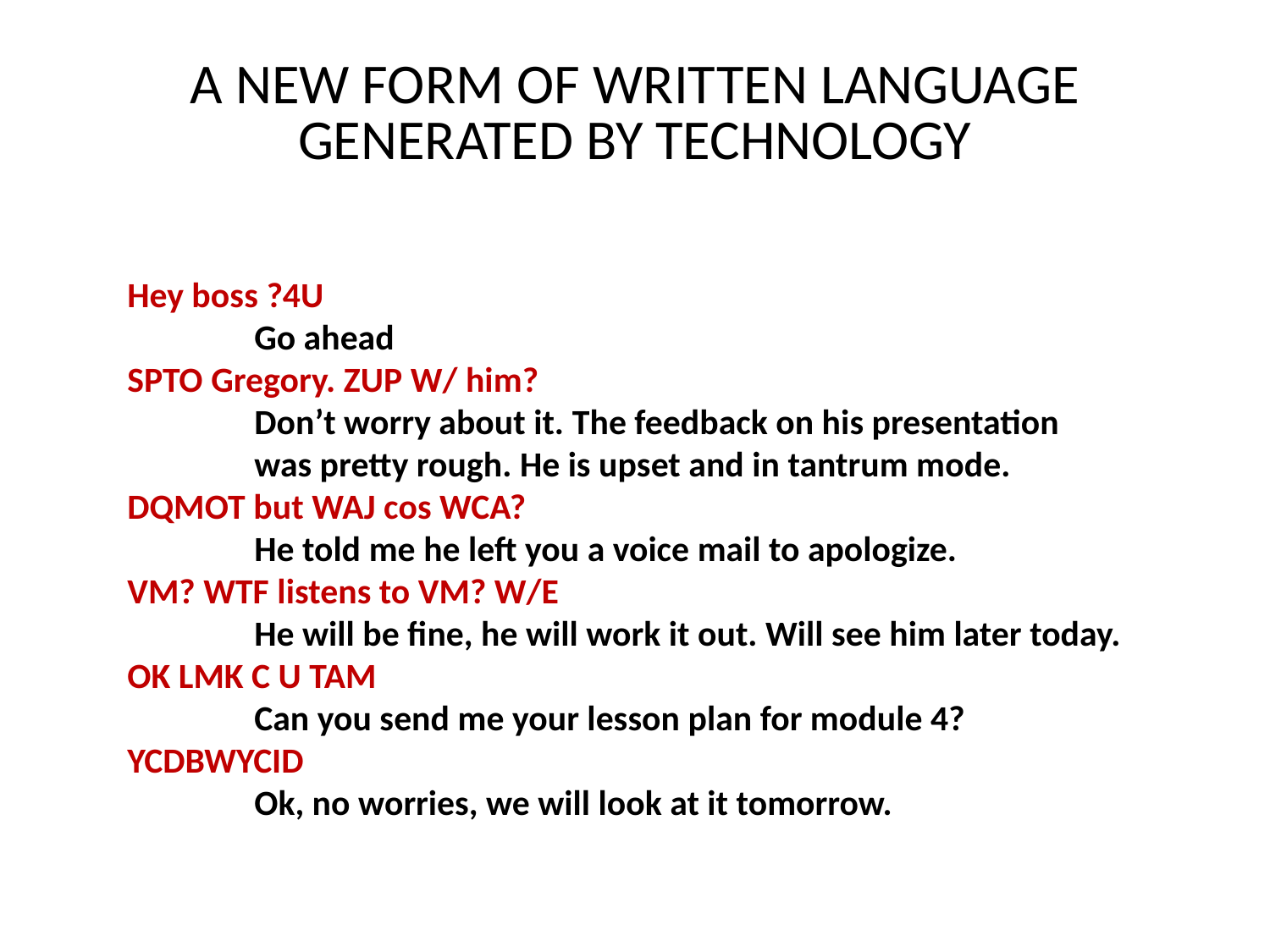

# A NEW FORM OF WRITTEN LANGUAGE GENERATED BY TECHNOLOGY
Hey boss ?4U
	Go ahead
SPTO Gregory. ZUP W/ him?
	Don’t worry about it. The feedback on his presentation 	was pretty rough. He is upset and in tantrum mode.
DQMOT but WAJ cos WCA?
	He told me he left you a voice mail to apologize.
VM? WTF listens to VM? W/E
	He will be fine, he will work it out. Will see him later today.
OK LMK C U TAM
	Can you send me your lesson plan for module 4?
YCDBWYCID
	Ok, no worries, we will look at it tomorrow.